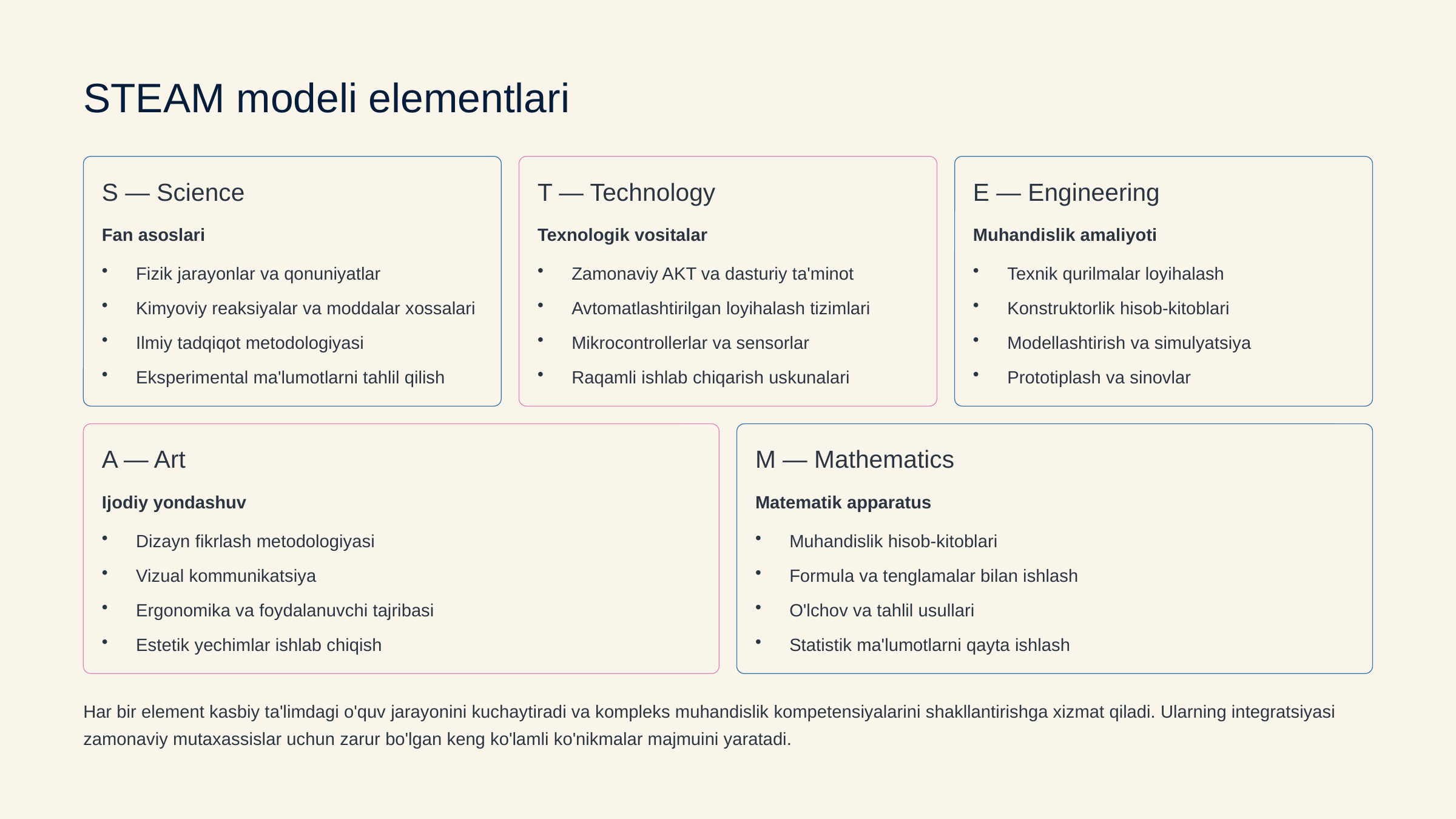

STEAM modeli elementlari

S — Science
T — Technology
E — Engineering
Fan asoslari
Texnologik vositalar
Muhandislik amaliyoti
Fizik jarayonlar va qonuniyatlar
Zamonaviy AKT va dasturiy ta'minot
Texnik qurilmalar loyihalash
Kimyoviy reaksiyalar va moddalar xossalari
Avtomatlashtirilgan loyihalash tizimlari
Konstruktorlik hisob-kitoblari
Ilmiy tadqiqot metodologiyasi
Mikrocontrollerlar va sensorlar
Modellashtirish va simulyatsiya
Eksperimental ma'lumotlarni tahlil qilish
Raqamli ishlab chiqarish uskunalari
Prototiplash va sinovlar

A — Art
M — Mathematics
Ijodiy yondashuv
Matematik apparatus
Dizayn fikrlash metodologiyasi
Muhandislik hisob-kitoblari
Vizual kommunikatsiya
Formula va tenglamalar bilan ishlash
Ergonomika va foydalanuvchi tajribasi
O'lchov va tahlil usullari
Estetik yechimlar ishlab chiqish
Statistik ma'lumotlarni qayta ishlash
Har bir element kasbiy ta'limdagi o'quv jarayonini kuchaytiradi va kompleks muhandislik kompetensiyalarini shakllantirishga xizmat qiladi. Ularning integratsiyasi zamonaviy mutaxassislar uchun zarur bo'lgan keng ko'lamli ko'nikmalar majmuini yaratadi.